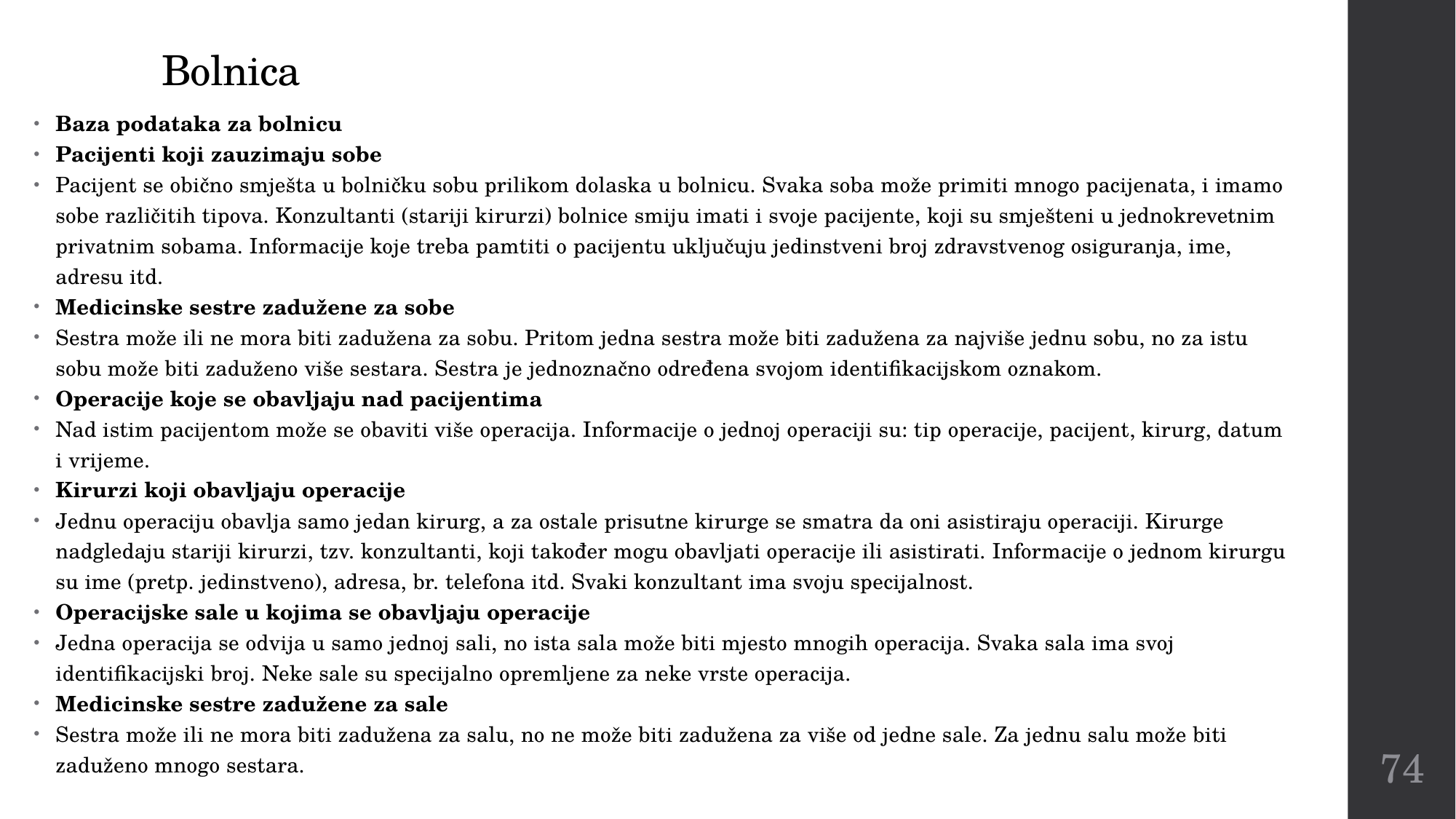

# Bolnica
Baza podataka za bolnicu
Pacijenti koji zauzimaju sobe
Pacijent se obično smješta u bolničku sobu prilikom dolaska u bolnicu. Svaka soba može primiti mnogo pacijenata, i imamo sobe različitih tipova. Konzultanti (stariji kirurzi) bolnice smiju imati i svoje pacijente, koji su smješteni u jednokrevetnim privatnim sobama. Informacije koje treba pamtiti o pacijentu uključuju jedinstveni broj zdravstvenog osiguranja, ime, adresu itd.
Medicinske sestre zadužene za sobe
Sestra može ili ne mora biti zadužena za sobu. Pritom jedna sestra može biti zadužena za najviše jednu sobu, no za istu sobu može biti zaduženo više sestara. Sestra je jednoznačno određena svojom identifikacijskom oznakom.
Operacije koje se obavljaju nad pacijentima
Nad istim pacijentom može se obaviti više operacija. Informacije o jednoj operaciji su: tip operacije, pacijent, kirurg, datum i vrijeme.
Kirurzi koji obavljaju operacije
Jednu operaciju obavlja samo jedan kirurg, a za ostale prisutne kirurge se smatra da oni asistiraju operaciji. Kirurge nadgledaju stariji kirurzi, tzv. konzultanti, koji također mogu obavljati operacije ili asistirati. Informacije o jednom kirurgu su ime (pretp. jedinstveno), adresa, br. telefona itd. Svaki konzultant ima svoju specijalnost.
Operacijske sale u kojima se obavljaju operacije
Jedna operacija se odvija u samo jednoj sali, no ista sala može biti mjesto mnogih operacija. Svaka sala ima svoj identifikacijski broj. Neke sale su specijalno opremljene za neke vrste operacija.
Medicinske sestre zadužene za sale
Sestra može ili ne mora biti zadužena za salu, no ne može biti zadužena za više od jedne sale. Za jednu salu može biti zaduženo mnogo sestara.

74